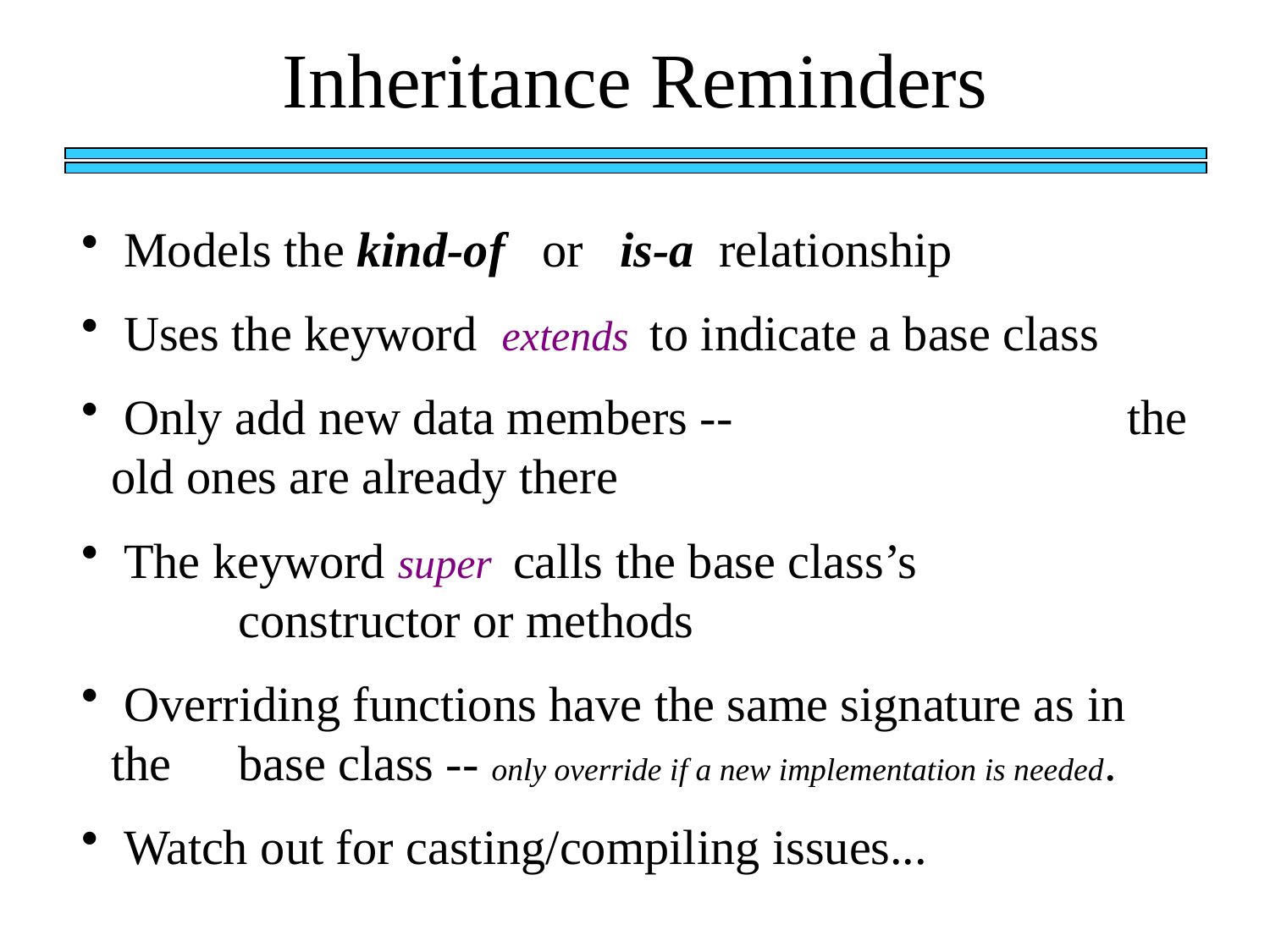

Inheritance Reminders

 Models the kind-of   or   is-a  relationship
 Uses the keyword  extends  to indicate a base class
 Only add new data members -- 				the old ones are already there
 The keyword super  calls the base class’s 			constructor or methods
 Overriding functions have the same signature as in the 	base class -- only override if a new implementation is needed.
 Watch out for casting/compiling issues...